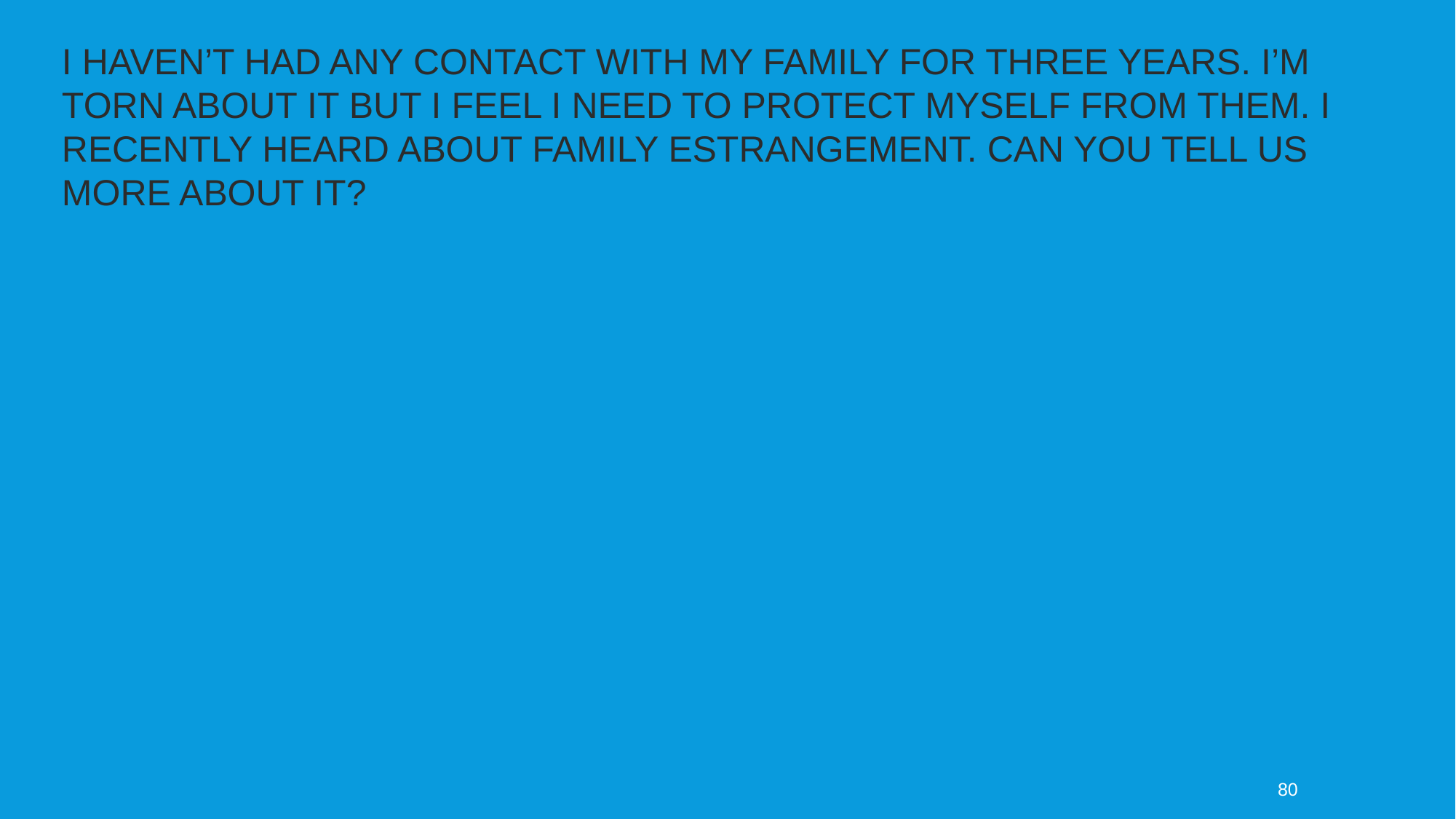

I HAVEN’T HAD ANY CONTACT WITH MY FAMILY FOR THREE YEARS. I’M TORN ABOUT IT BUT I FEEL I NEED TO PROTECT MYSELF FROM THEM. I RECENTLY HEARD ABOUT FAMILY ESTRANGEMENT. CAN YOU TELL US MORE ABOUT IT?
80